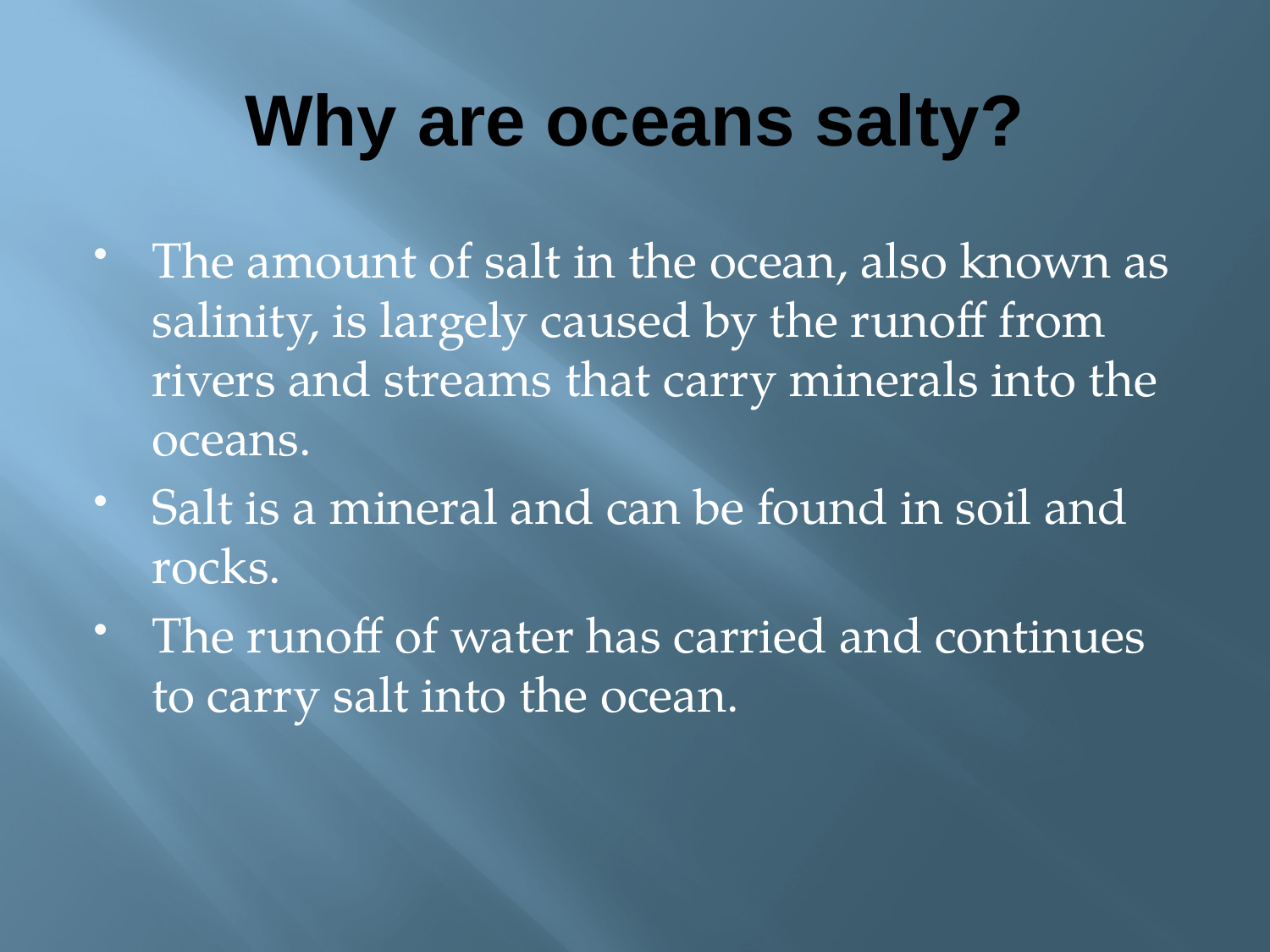

# Why are oceans salty?
The amount of salt in the ocean, also known as salinity, is largely caused by the runoff from rivers and streams that carry minerals into the oceans.
Salt is a mineral and can be found in soil and rocks.
The runoff of water has carried and continues to carry salt into the ocean.